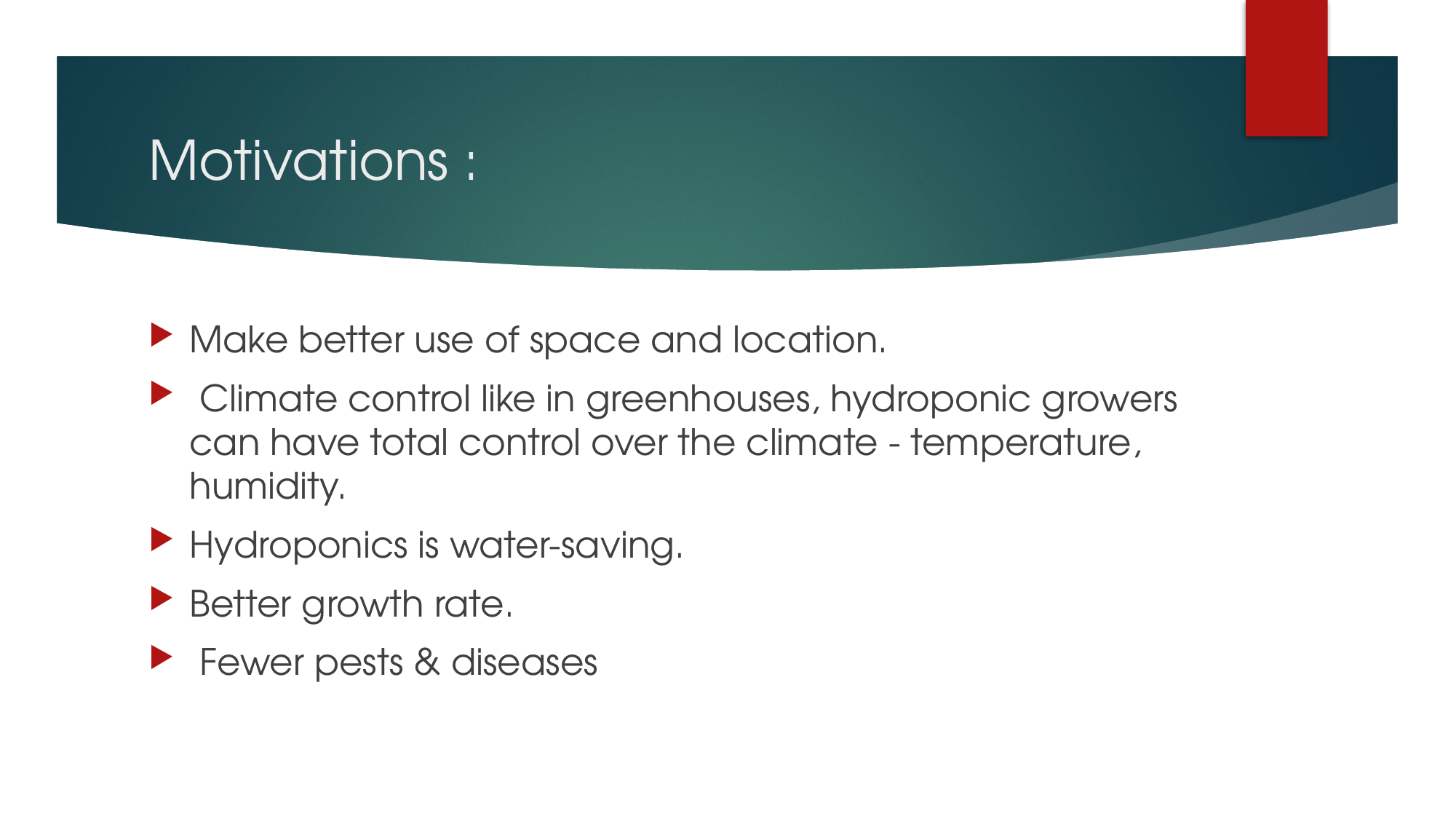

# Motivations :
Make better use of space and location.
 Climate control like in greenhouses, hydroponic growers can have total control over the climate - temperature, humidity.
Hydroponics is water-saving.
Better growth rate.
 Fewer pests & diseases